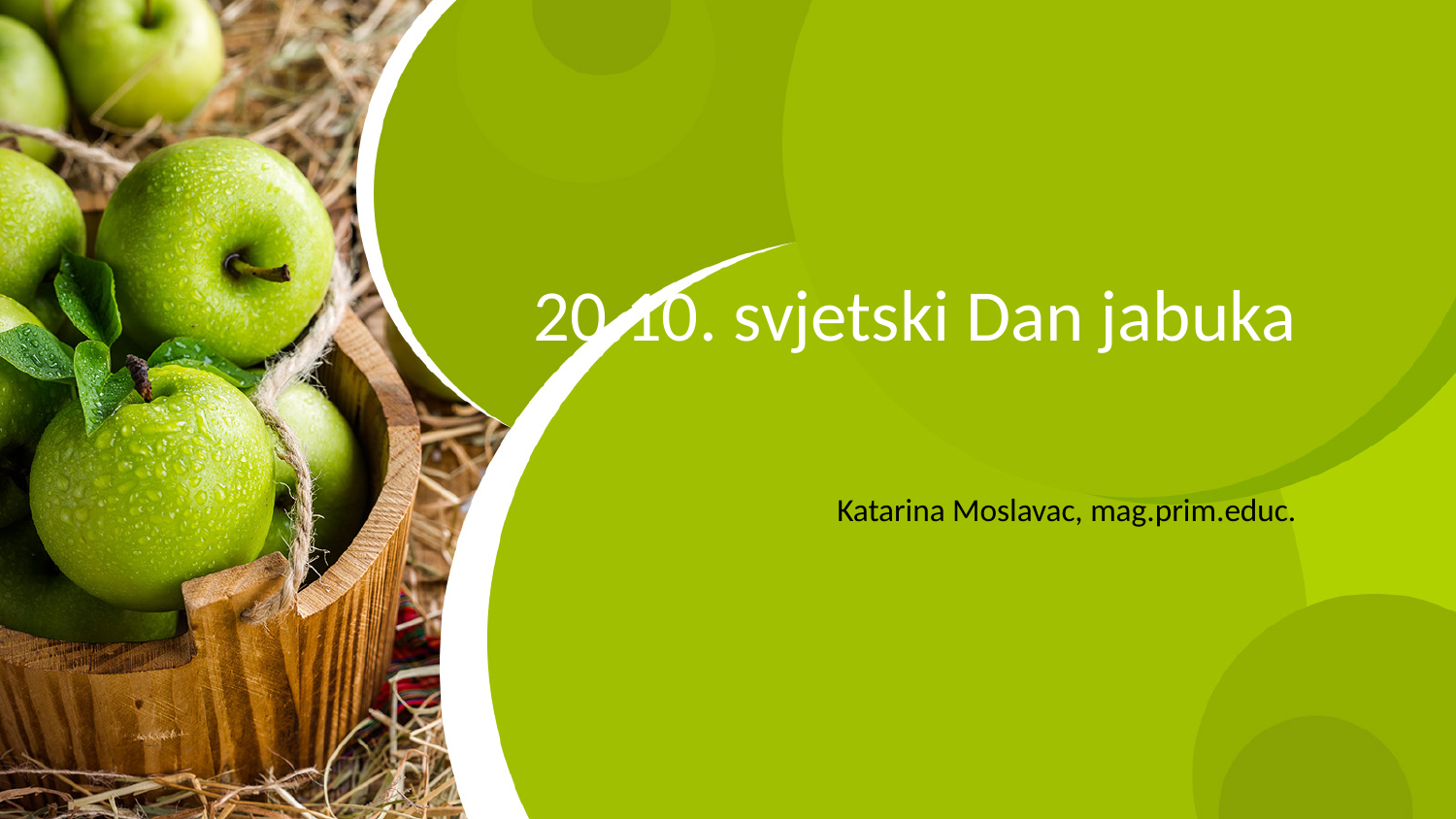

# 20.10. svjetski Dan jabuka
Katarina Moslavac, mag.prim.educ.